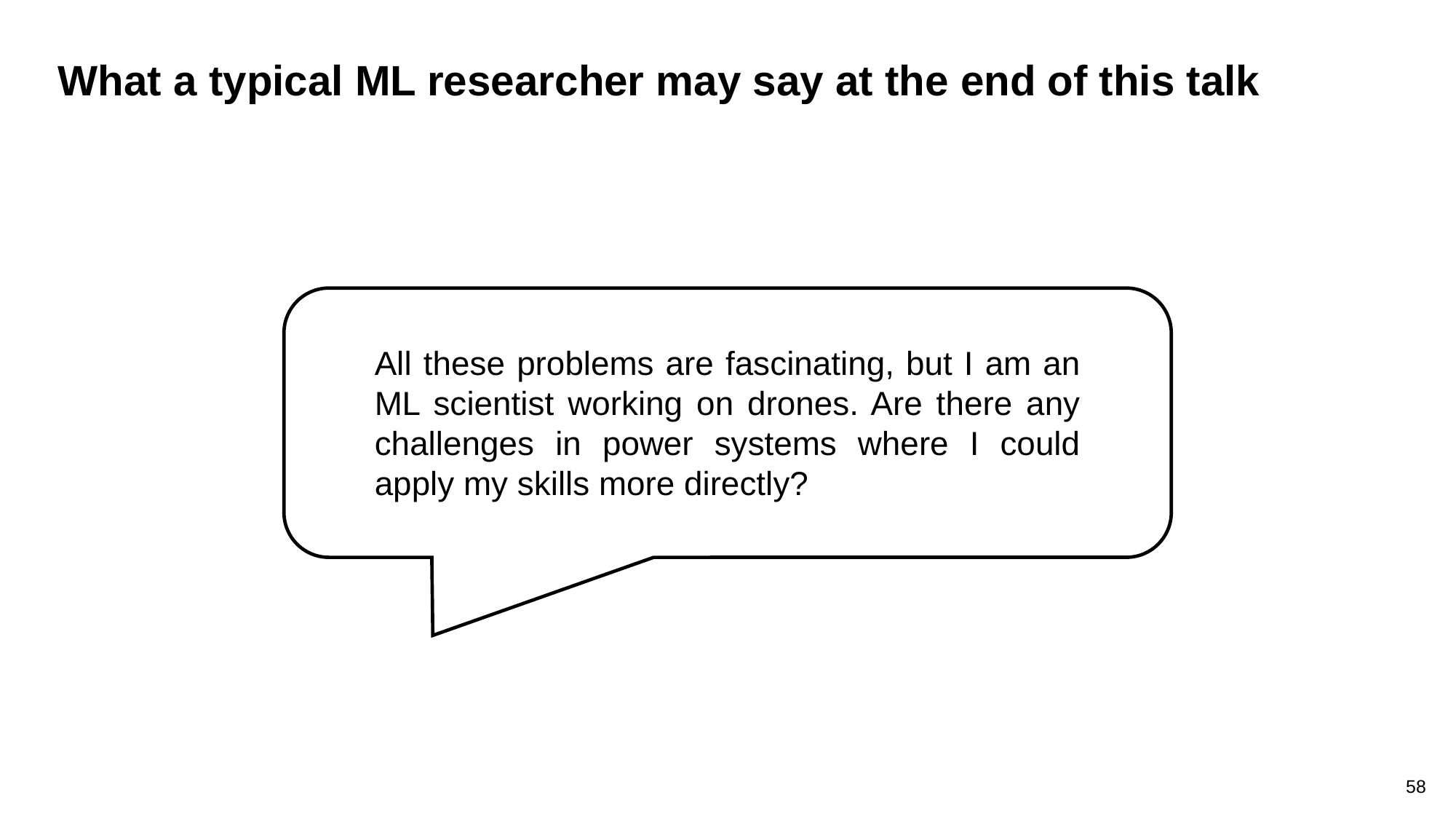

What a typical ML researcher may say at the end of this talk

All these problems are fascinating, but I am an ML scientist working on drones. Are there any challenges in power systems where I could apply my skills more directly?
58